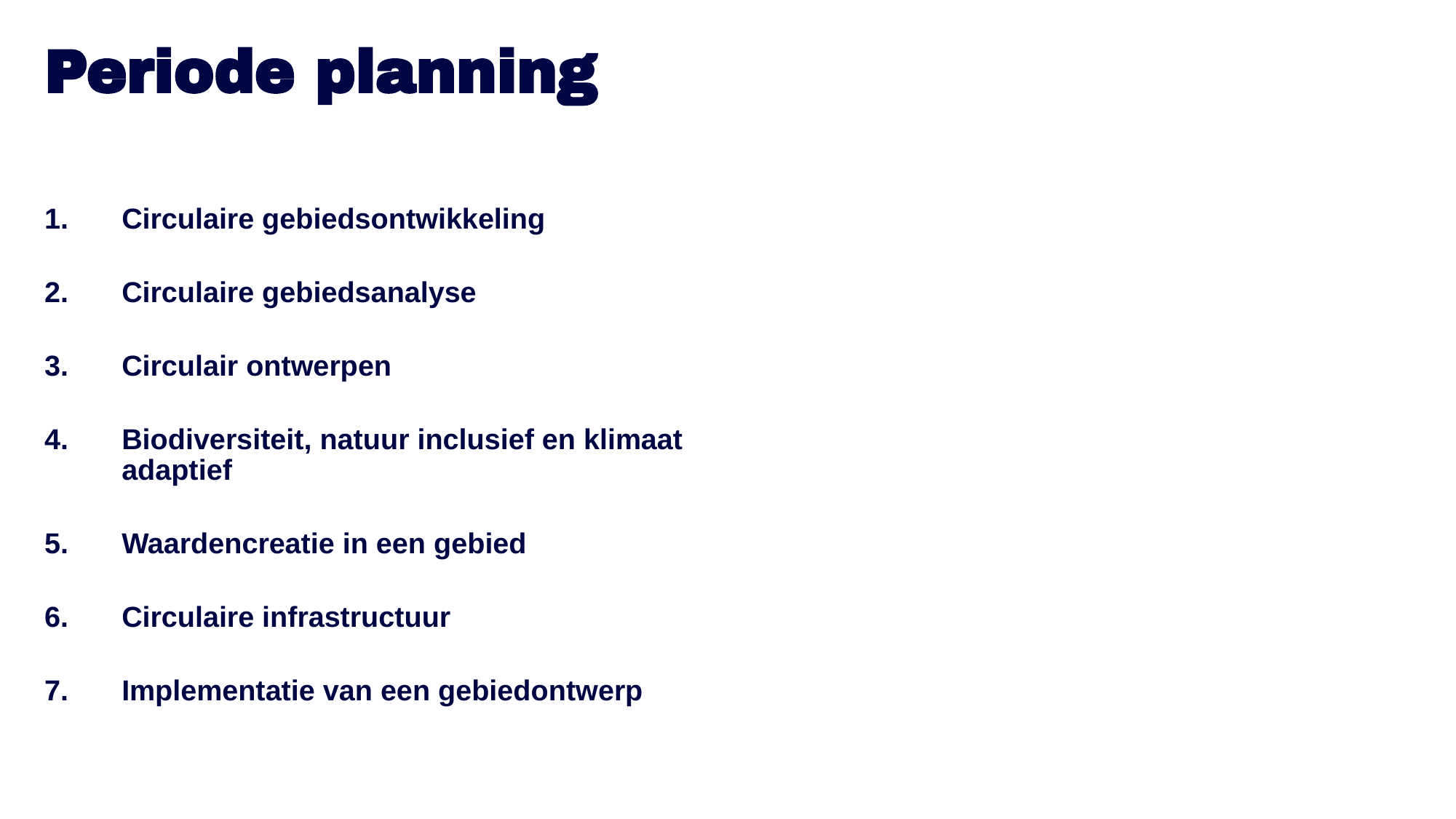

# Periode planning
Circulaire gebiedsontwikkeling
Circulaire gebiedsanalyse
Circulair ontwerpen
Biodiversiteit, natuur inclusief en klimaat adaptief
Waardencreatie in een gebied
Circulaire infrastructuur
Implementatie van een gebiedontwerp